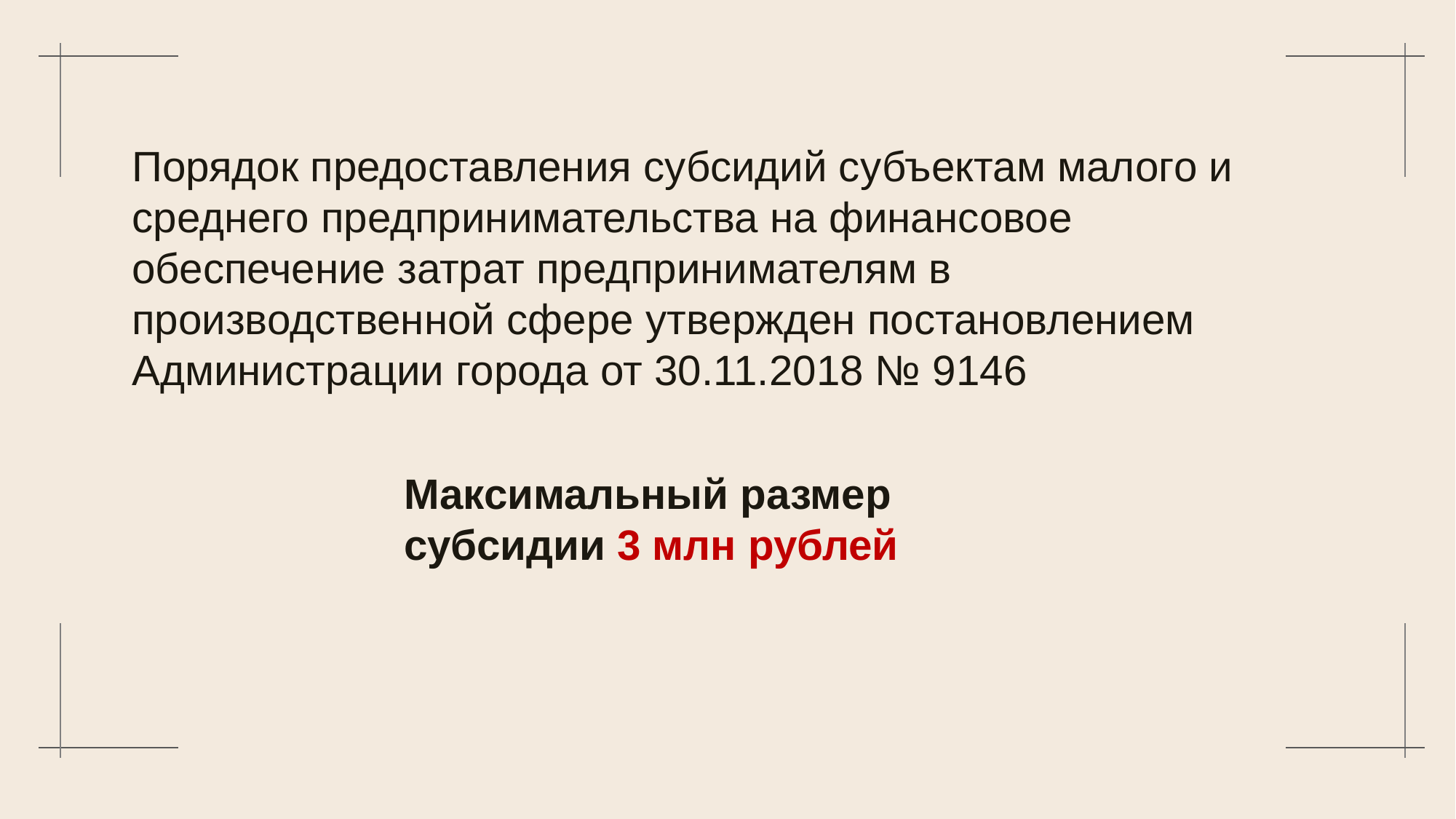

Порядок предоставления субсидий субъектам малого и среднего предпринимательства на финансовое обеспечение затрат предпринимателям в производственной сфере утвержден постановлением Администрации города от 30.11.2018 № 9146
Максимальный размер субсидии 3 млн рублей